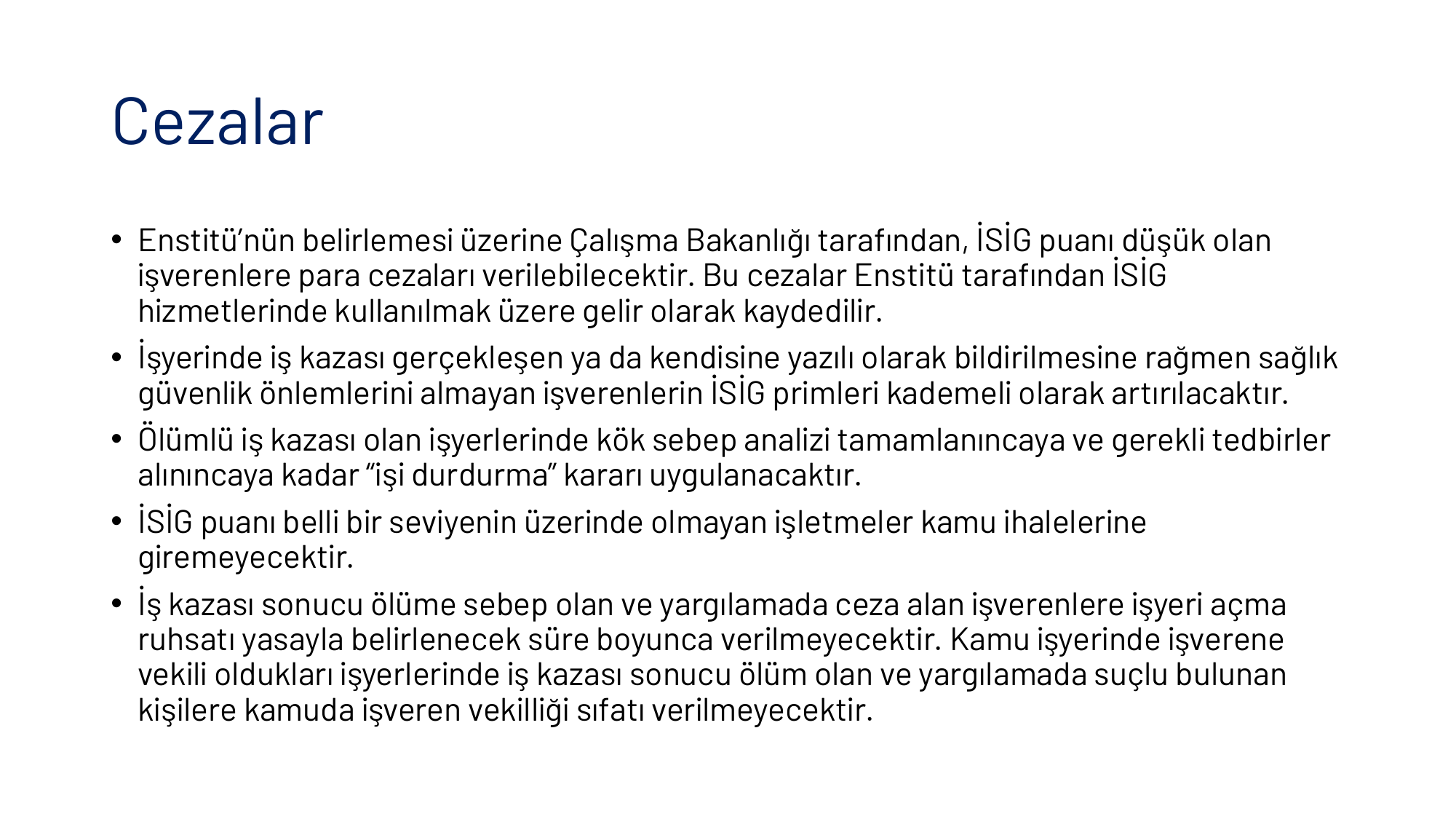

# Cezalar
Enstitü’nün belirlemesi üzerine Çalışma Bakanlığı tarafından, İSİG puanı düşük olan işverenlere para cezaları verilebilecektir. Bu cezalar Enstitü tarafından İSİG hizmetlerinde kullanılmak üzere gelir olarak kaydedilir.
İşyerinde iş kazası gerçekleşen ya da kendisine yazılı olarak bildirilmesine rağmen sağlık güvenlik önlemlerini almayan işverenlerin İSİG primleri kademeli olarak artırılacaktır.
Ölümlü iş kazası olan işyerlerinde kök sebep analizi tamamlanıncaya ve gerekli tedbirler alınıncaya kadar “işi durdurma” kararı uygulanacaktır.
İSİG puanı belli bir seviyenin üzerinde olmayan işletmeler kamu ihalelerine giremeyecektir.
İş kazası sonucu ölüme sebep olan ve yargılamada ceza alan işverenlere işyeri açma ruhsatı yasayla belirlenecek süre boyunca verilmeyecektir. Kamu işyerinde işverene vekili oldukları işyerlerinde iş kazası sonucu ölüm olan ve yargılamada suçlu bulunan kişilere kamuda işveren vekilliği sıfatı verilmeyecektir.